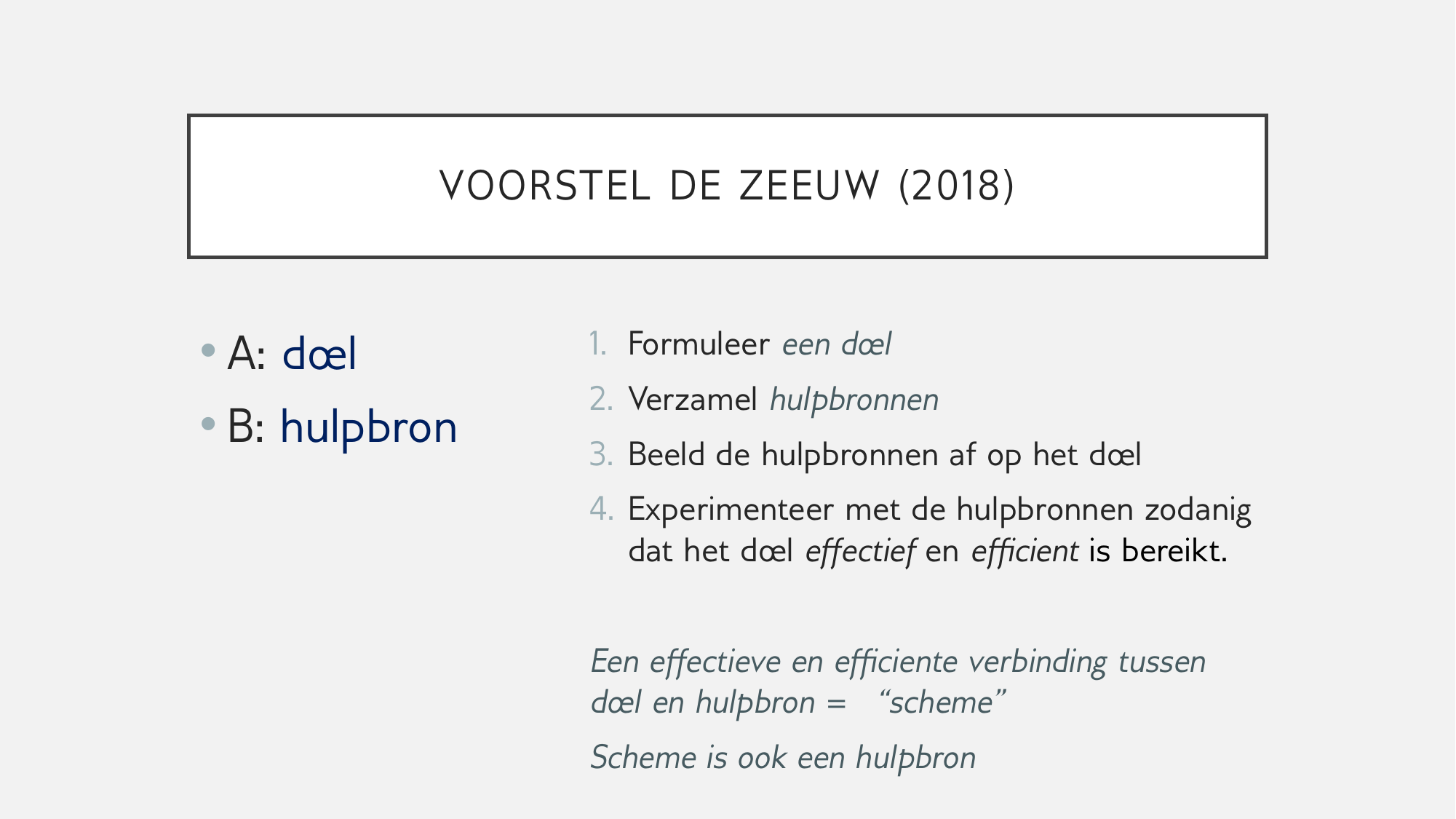

# Voorstel de Zeeuw (2018)
A: doel
B: hulpbron

Formuleer een doel
Verzamel hulpbronnen
Beeld de hulpbronnen af op het doel
Experimenteer met de hulpbronnen zodanig dat het doel effectief en efficient is bereikt.

Een effectieve en efficiente verbinding tussen doel en hulpbron =   “scheme”
Scheme is ook een hulpbron